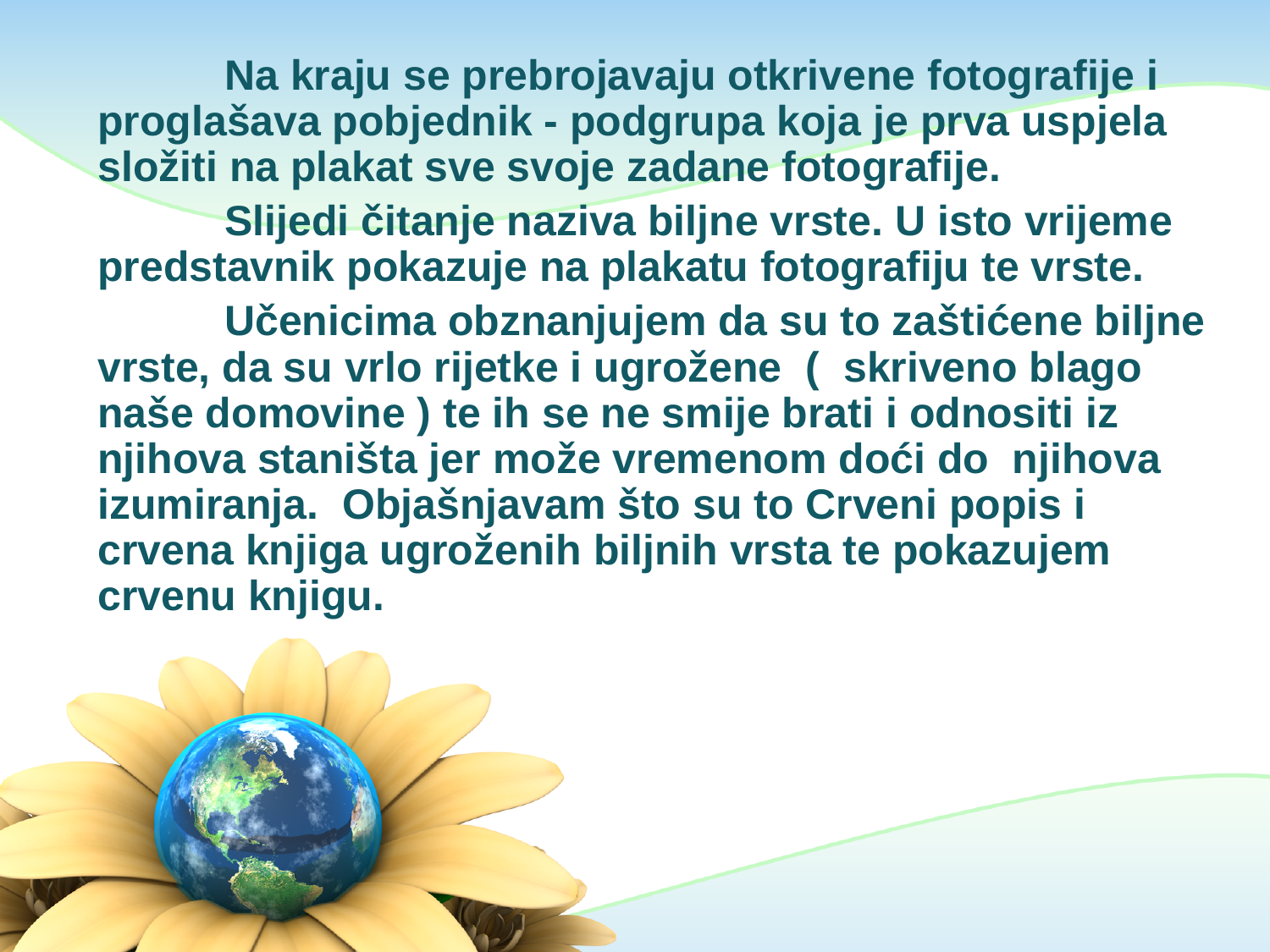

Na kraju se prebrojavaju otkrivene fotografije i proglašava pobjednik - podgrupa koja je prva uspjela složiti na plakat sve svoje zadane fotografije.
	Slijedi čitanje naziva biljne vrste. U isto vrijeme predstavnik pokazuje na plakatu fotografiju te vrste.
	Učenicima obznanjujem da su to zaštićene biljne vrste, da su vrlo rijetke i ugrožene  (  skriveno blago naše domovine ) te ih se ne smije brati i odnositi iz njihova staništa jer može vremenom doći do  njihova izumiranja.  Objašnjavam što su to Crveni popis i crvena knjiga ugroženih biljnih vrsta te pokazujem crvenu knjigu.